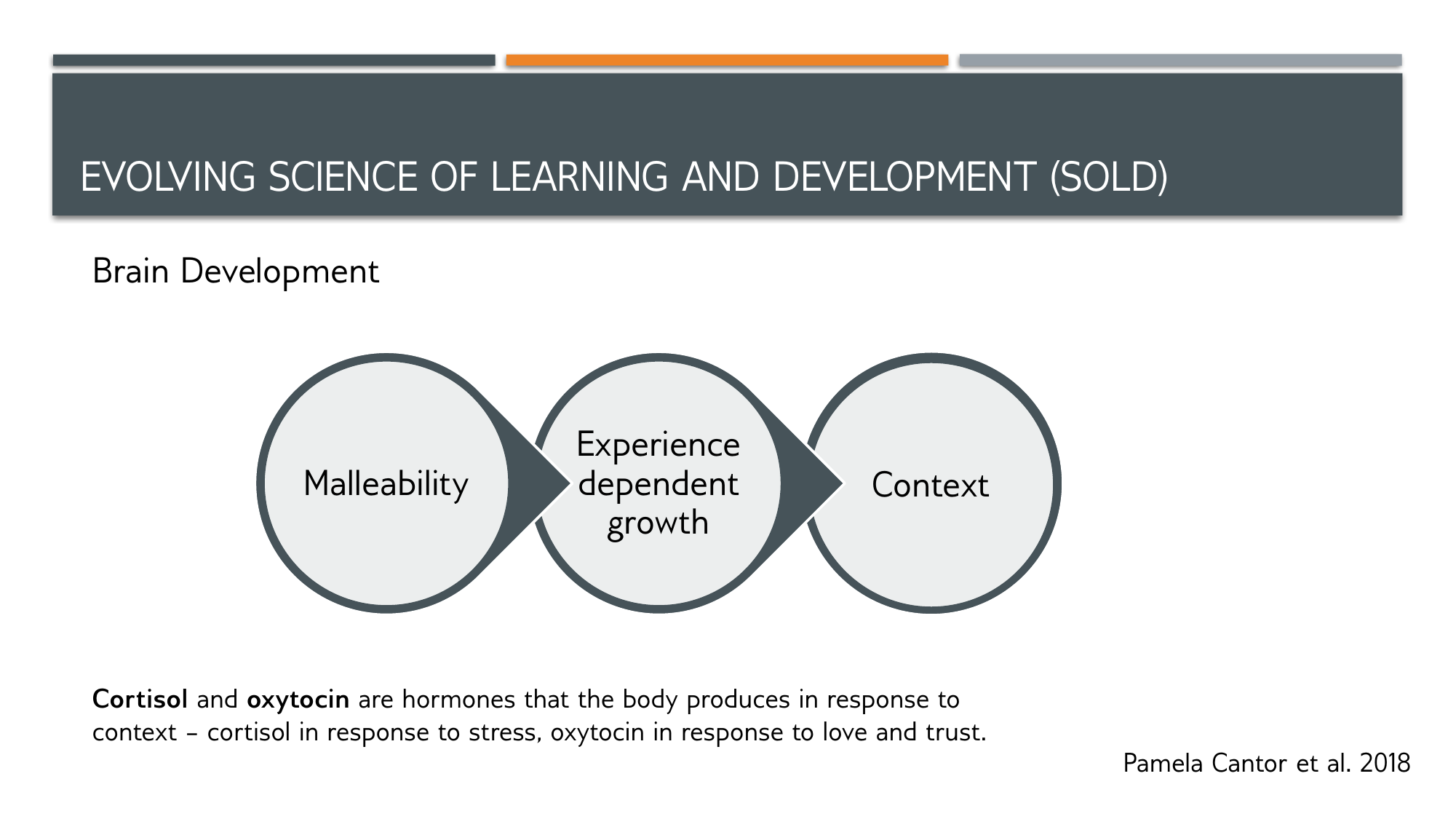

# Evolving Science of Learning and Development (SOLD)
Context
Experience dependent growth
Malleability
Brain Development
Cortisol and oxytocin are hormones that the body produces in response to context – cortisol in response to stress, oxytocin in response to love and trust.
Pamela Cantor et al. 2018